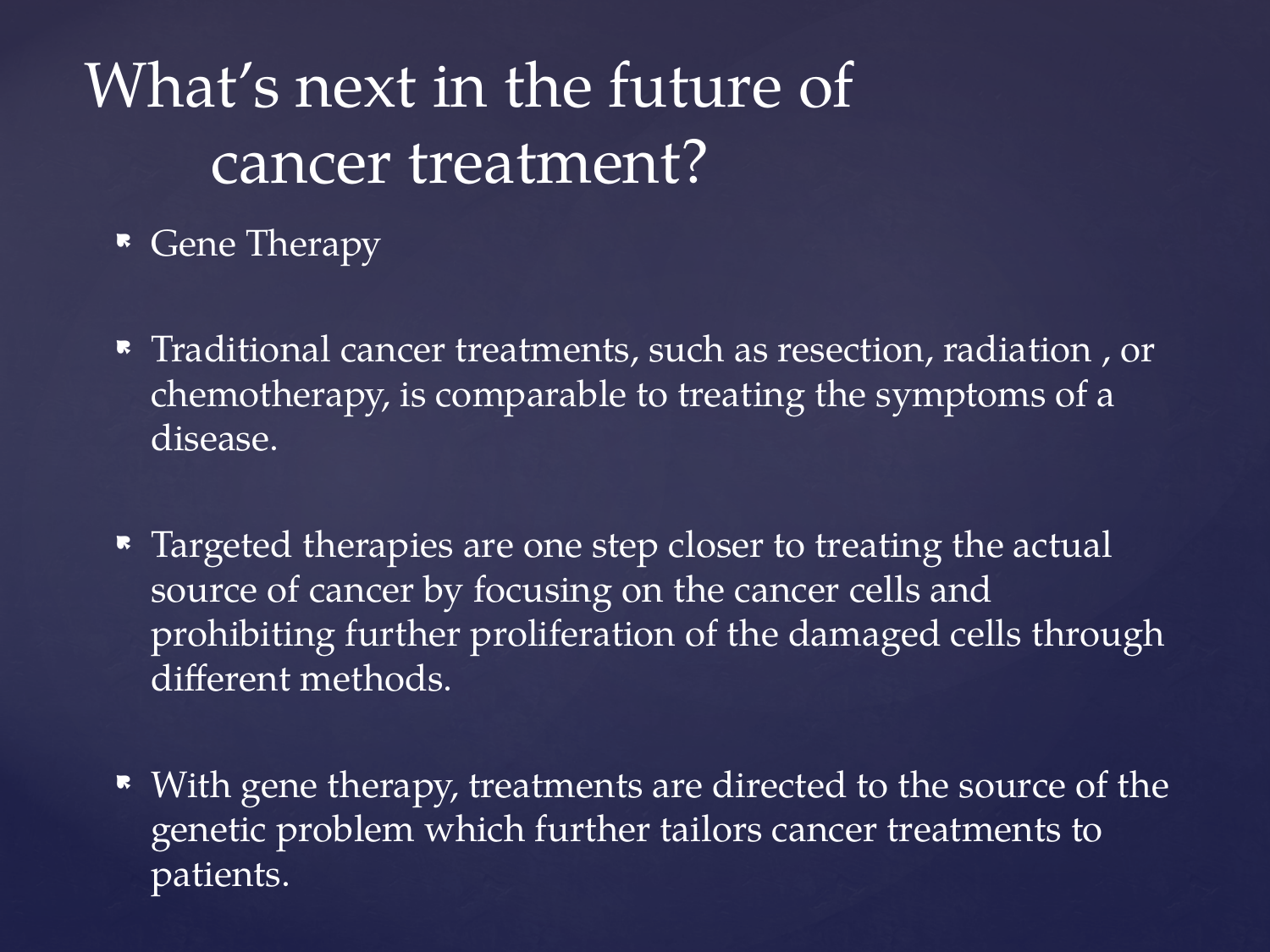

# What’s next in the future of cancer treatment?
Gene Therapy

Traditional cancer treatments, such as resection, radiation , or chemotherapy, is comparable to treating the symptoms of a disease.

Targeted therapies are one step closer to treating the actual source of cancer by focusing on the cancer cells and prohibiting further proliferation of the damaged cells through different methods.

With gene therapy, treatments are directed to the source of the genetic problem which further tailors cancer treatments to patients.